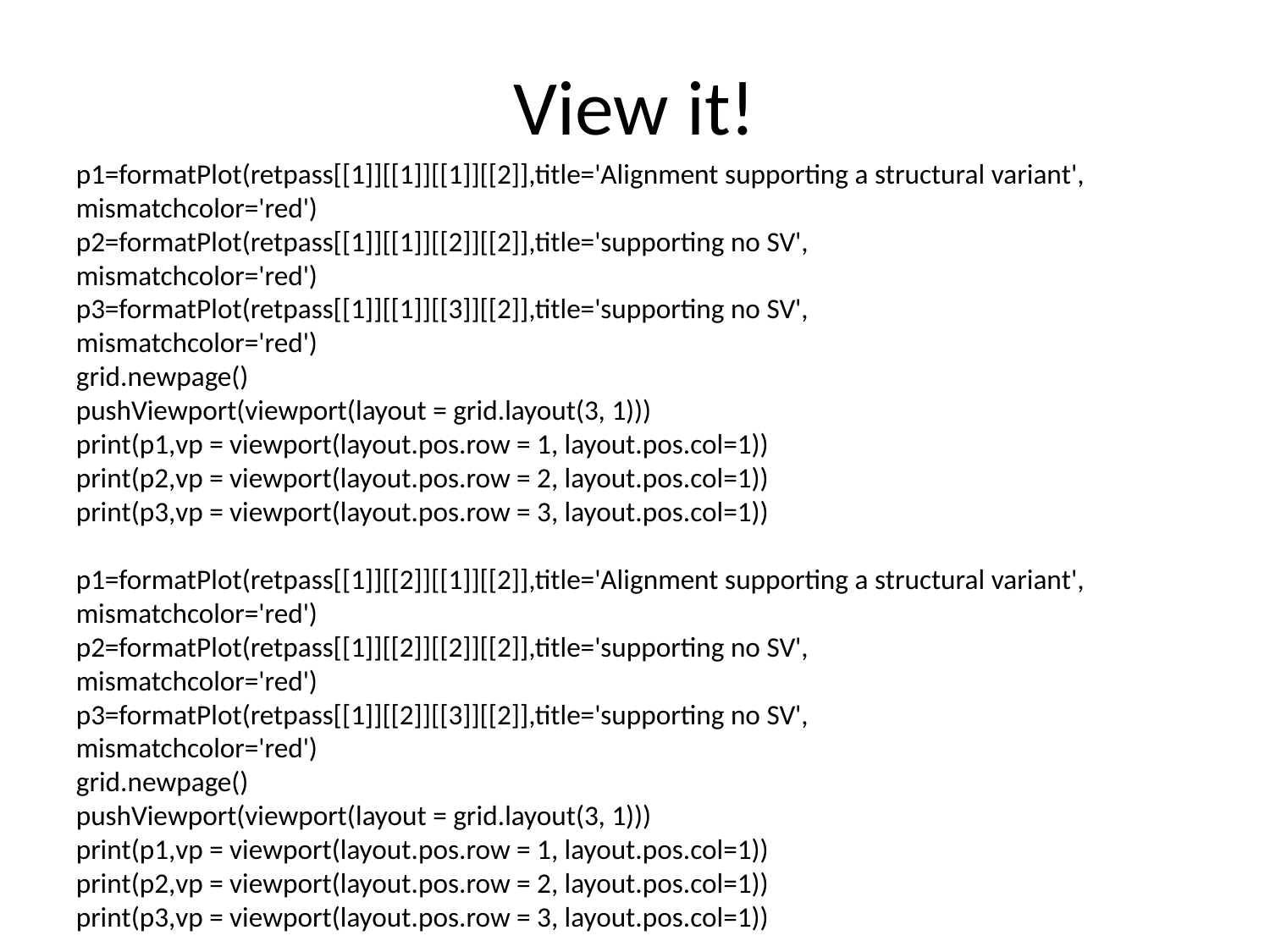

# View it!
p1=formatPlot(retpass[[1]][[1]][[1]][[2]],title='Alignment supporting a structural variant',
mismatchcolor='red')
p2=formatPlot(retpass[[1]][[1]][[2]][[2]],title='supporting no SV',
mismatchcolor='red')
p3=formatPlot(retpass[[1]][[1]][[3]][[2]],title='supporting no SV',
mismatchcolor='red')
grid.newpage()
pushViewport(viewport(layout = grid.layout(3, 1)))
print(p1,vp = viewport(layout.pos.row = 1, layout.pos.col=1))
print(p2,vp = viewport(layout.pos.row = 2, layout.pos.col=1))
print(p3,vp = viewport(layout.pos.row = 3, layout.pos.col=1))

p1=formatPlot(retpass[[1]][[2]][[1]][[2]],title='Alignment supporting a structural variant',
mismatchcolor='red')
p2=formatPlot(retpass[[1]][[2]][[2]][[2]],title='supporting no SV',
mismatchcolor='red')
p3=formatPlot(retpass[[1]][[2]][[3]][[2]],title='supporting no SV',
mismatchcolor='red')
grid.newpage()
pushViewport(viewport(layout = grid.layout(3, 1)))
print(p1,vp = viewport(layout.pos.row = 1, layout.pos.col=1))
print(p2,vp = viewport(layout.pos.row = 2, layout.pos.col=1))
print(p3,vp = viewport(layout.pos.row = 3, layout.pos.col=1))